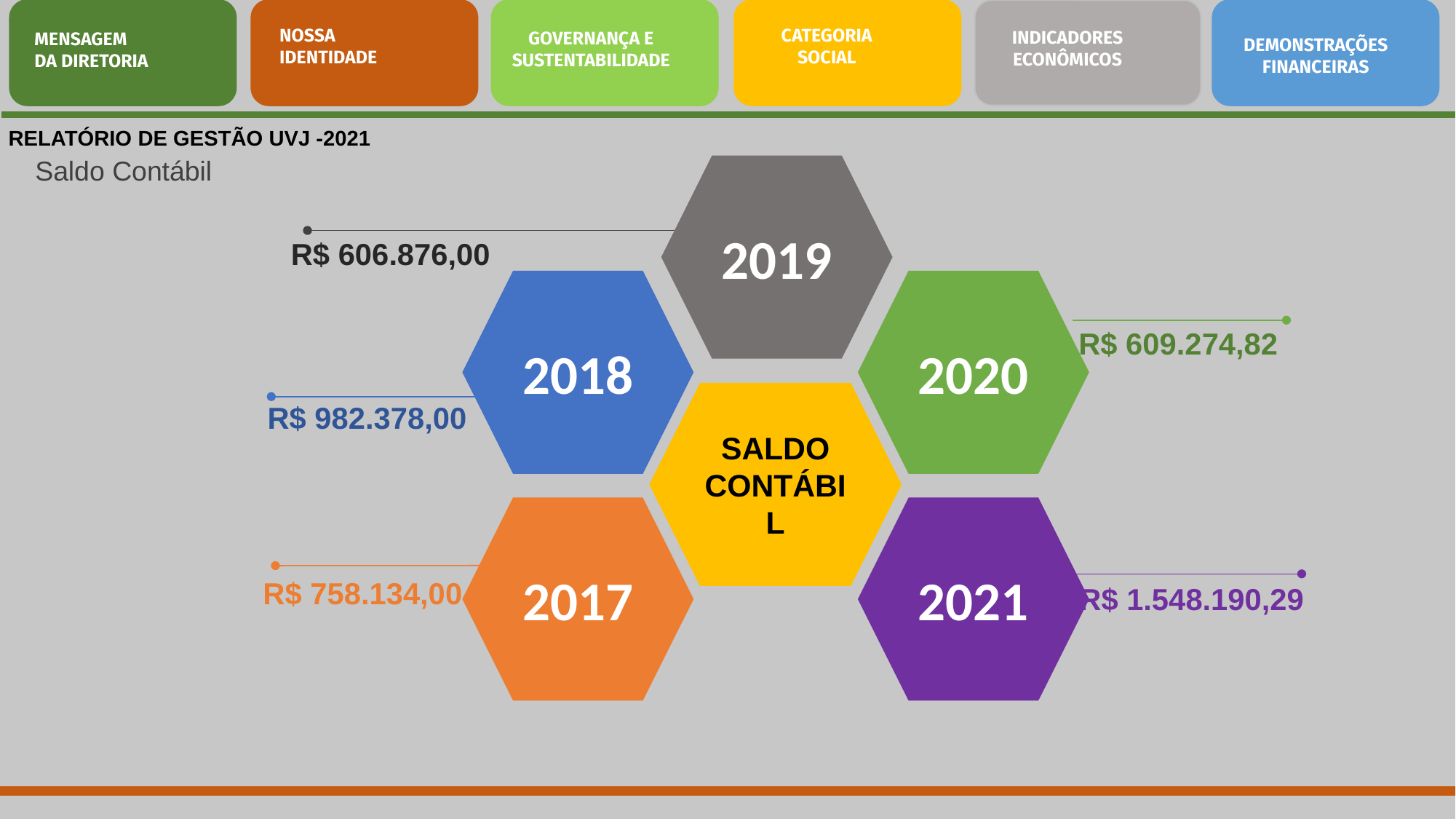

NOSSA
IDENTIDADE
CATEGORIA
SOCIAL
INDICADORES
ECONÔMICOS
GOVERNANÇA E
SUSTENTABILIDADE
MENSAGEM
DA DIRETORIA
DEMONSTRAÇÕES
FINANCEIRAS
RELATÓRIO DE GESTÃO UVJ -2021

Saldo Contábil
2019
2018
2020
SALDO
CONTÁBIL
2017
2021

R$ 606.876,00
R$ 609.274,82
R$ 982.378,00
R$ 758.134,00
R$ 1.548.190,29